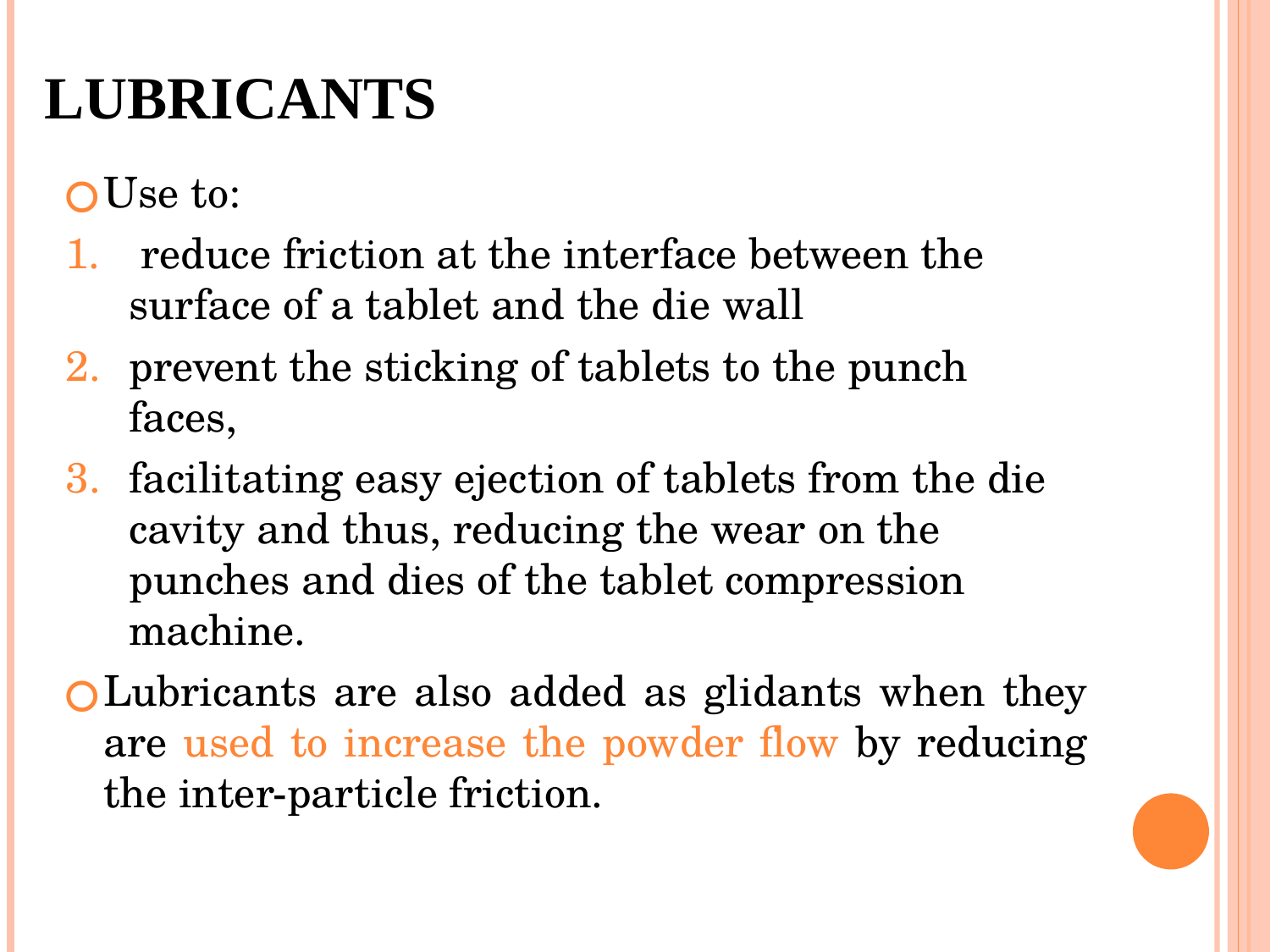

# Lubricants
Use to:
 reduce friction at the interface between the surface of a tablet and the die wall
prevent the sticking of tablets to the punch faces,
facilitating easy ejection of tablets from the die cavity and thus, reducing the wear on the punches and dies of the tablet compression machine.
Lubricants are also added as glidants when they are used to increase the powder flow by reducing the inter-particle friction.